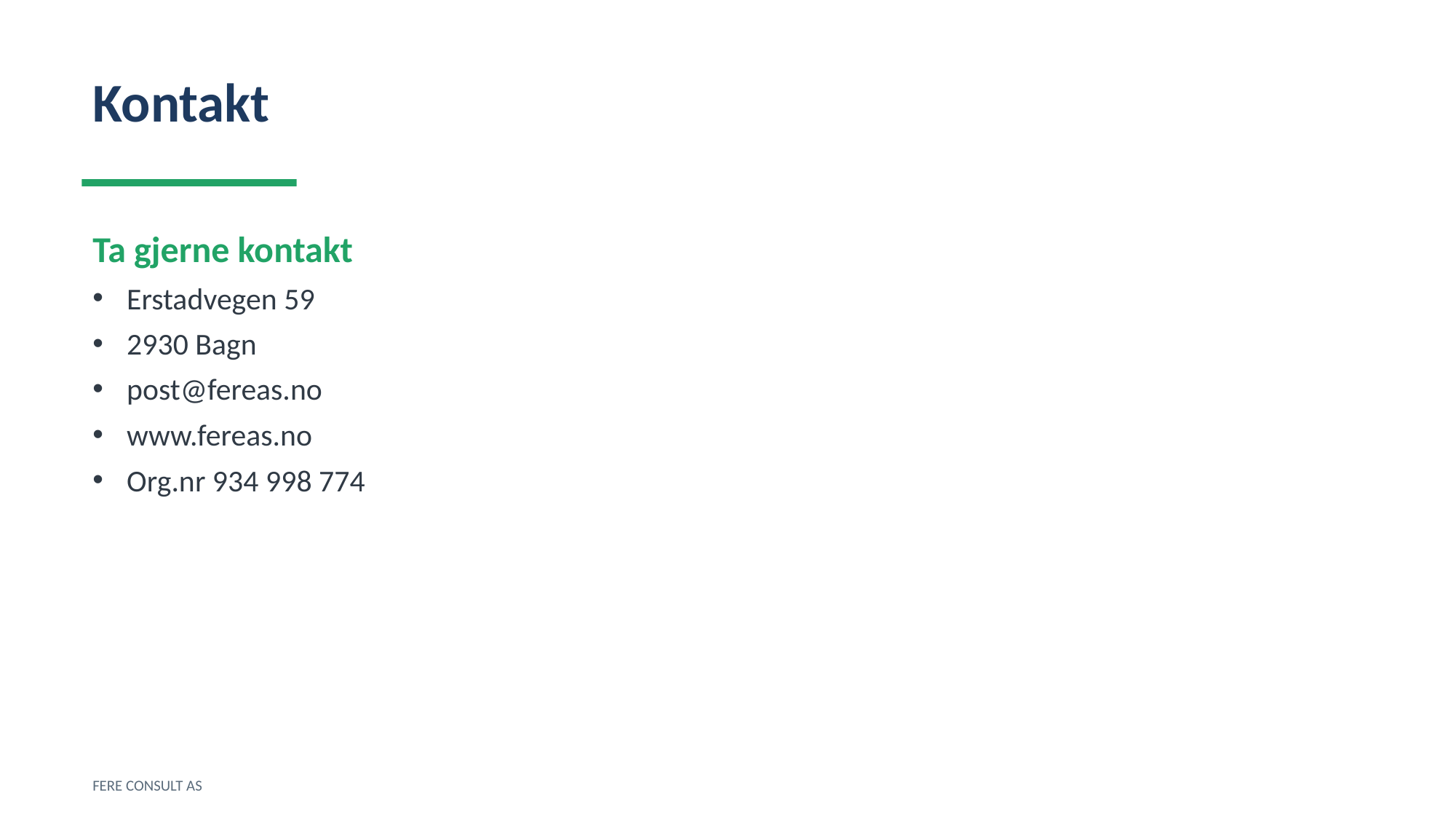

Kontakt

Ta gjerne kontakt
Erstadvegen 59
2930 Bagn
post@fereas.no
www.fereas.no
Org.nr 934 998 774
FERE CONSULT AS